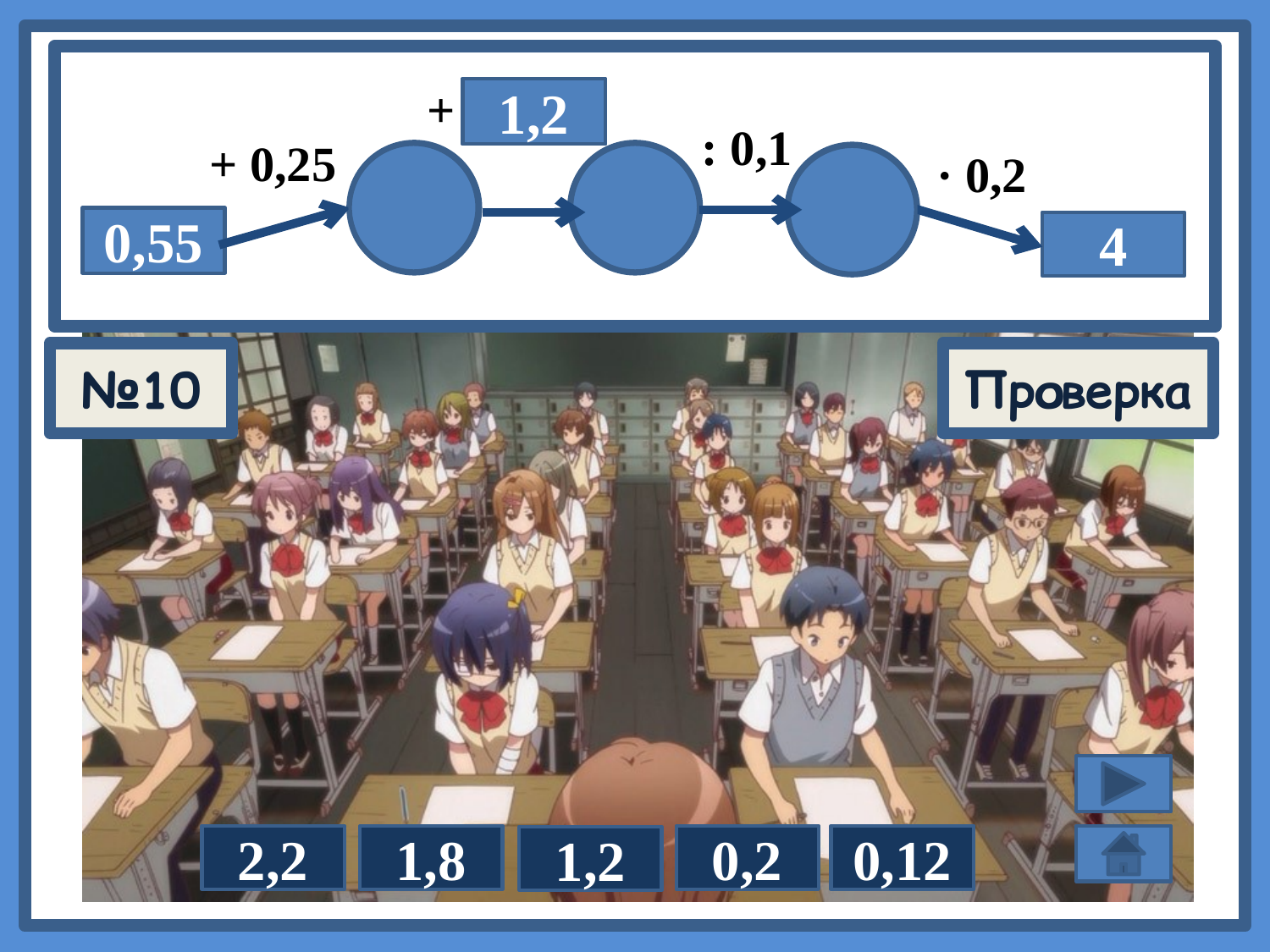

+
?
1,2
: 0,1
+ 0,25
· 0,2

 20

2
0,8
0,55
4
№10
Проверка

1,8
2,2
0,2
0,12

1,2